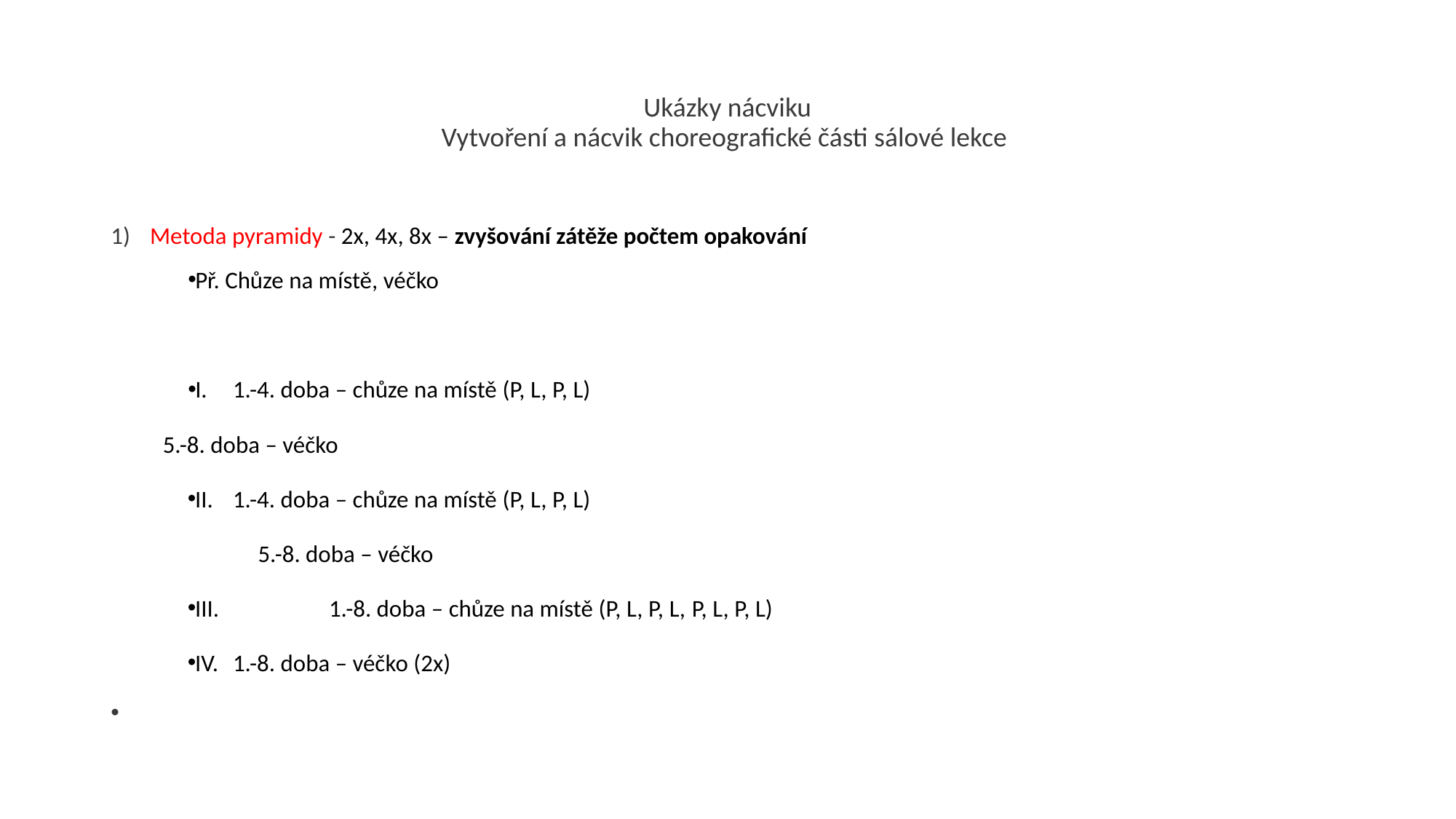

# Ukázky nácviku Vytvoření a nácvik choreografické části sálové lekce
Metoda pyramidy - 2x, 4x, 8x – zvyšování zátěže počtem opakování
Př. Chůze na místě, véčko

I.	1.-4. doba – chůze na místě (P, L, P, L)
		5.-8. doba – véčko
II. 	1.-4. doba – chůze na místě (P, L, P, L)
		5.-8. doba – véčko
III.   	1.-8. doba – chůze na místě (P, L, P, L, P, L, P, L)
IV. 	1.-8. doba – véčko (2x)